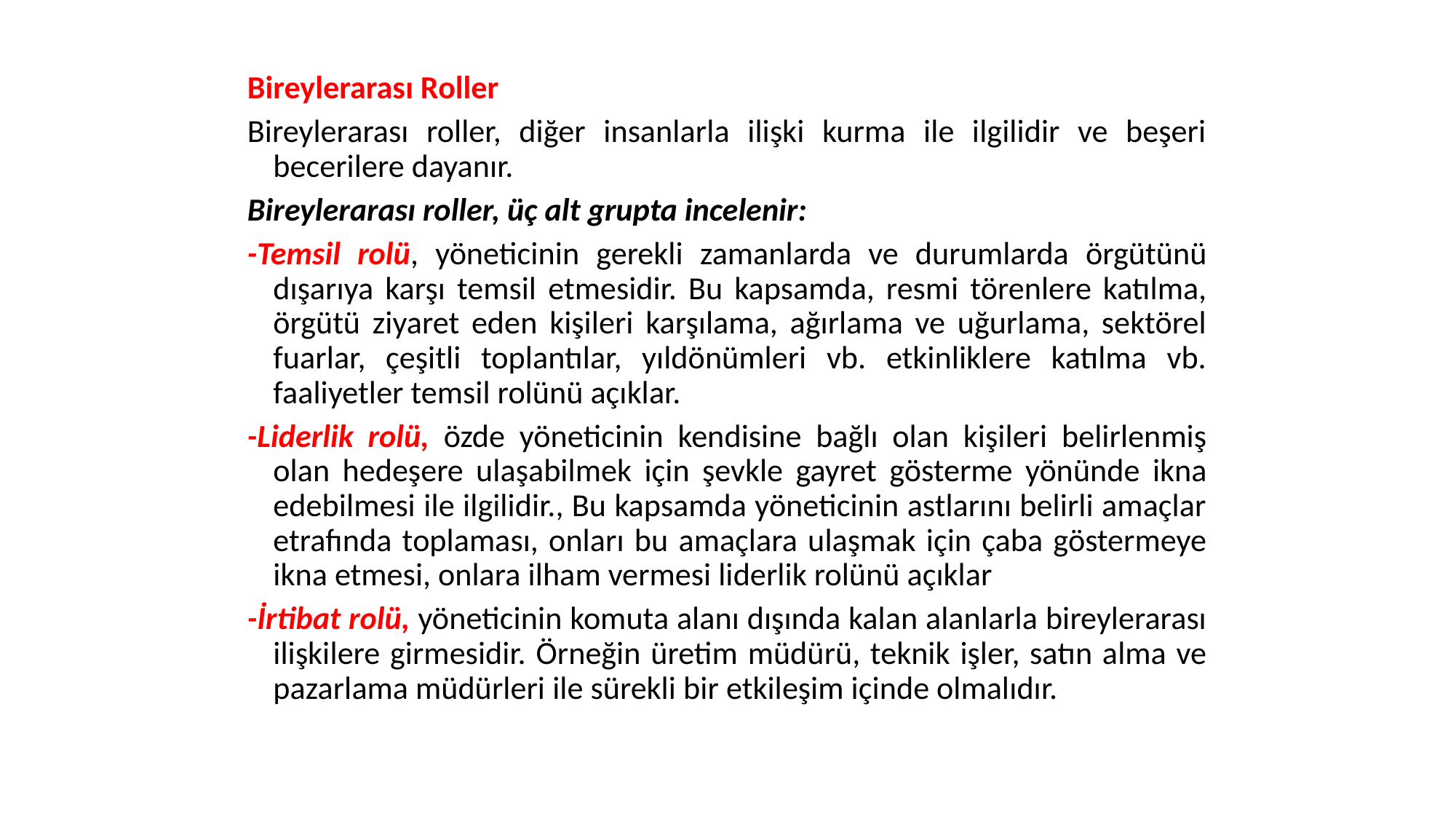

Bireylerarası Roller
Bireylerarası roller, diğer insanlarla ilişki kurma ile ilgilidir ve beşeri becerilere dayanır.
Bireylerarası roller, üç alt grupta incelenir:
-Temsil rolü, yöneticinin gerekli zamanlarda ve durumlarda örgütünü dışarıya karşı temsil etmesidir. Bu kapsamda, resmi törenlere katılma, örgütü ziyaret eden kişileri karşılama, ağırlama ve uğurlama, sektörel fuarlar, çeşitli toplantılar, yıldönümleri vb. etkinliklere katılma vb. faaliyetler temsil rolünü açıklar.
-Liderlik rolü, özde yöneticinin kendisine bağlı olan kişileri belirlenmiş olan hedeşere ulaşabilmek için şevkle gayret gösterme yönünde ikna edebilmesi ile ilgilidir., Bu kapsamda yöneticinin astlarını belirli amaçlar etrafında toplaması, onları bu amaçlara ulaşmak için çaba göstermeye ikna etmesi, onlara ilham vermesi liderlik rolünü açıklar
-İrtibat rolü, yöneticinin komuta alanı dışında kalan alanlarla bireylerarası ilişkilere girmesidir. Örneğin üretim müdürü, teknik işler, satın alma ve pazarlama müdürleri ile sürekli bir etkileşim içinde olmalıdır.